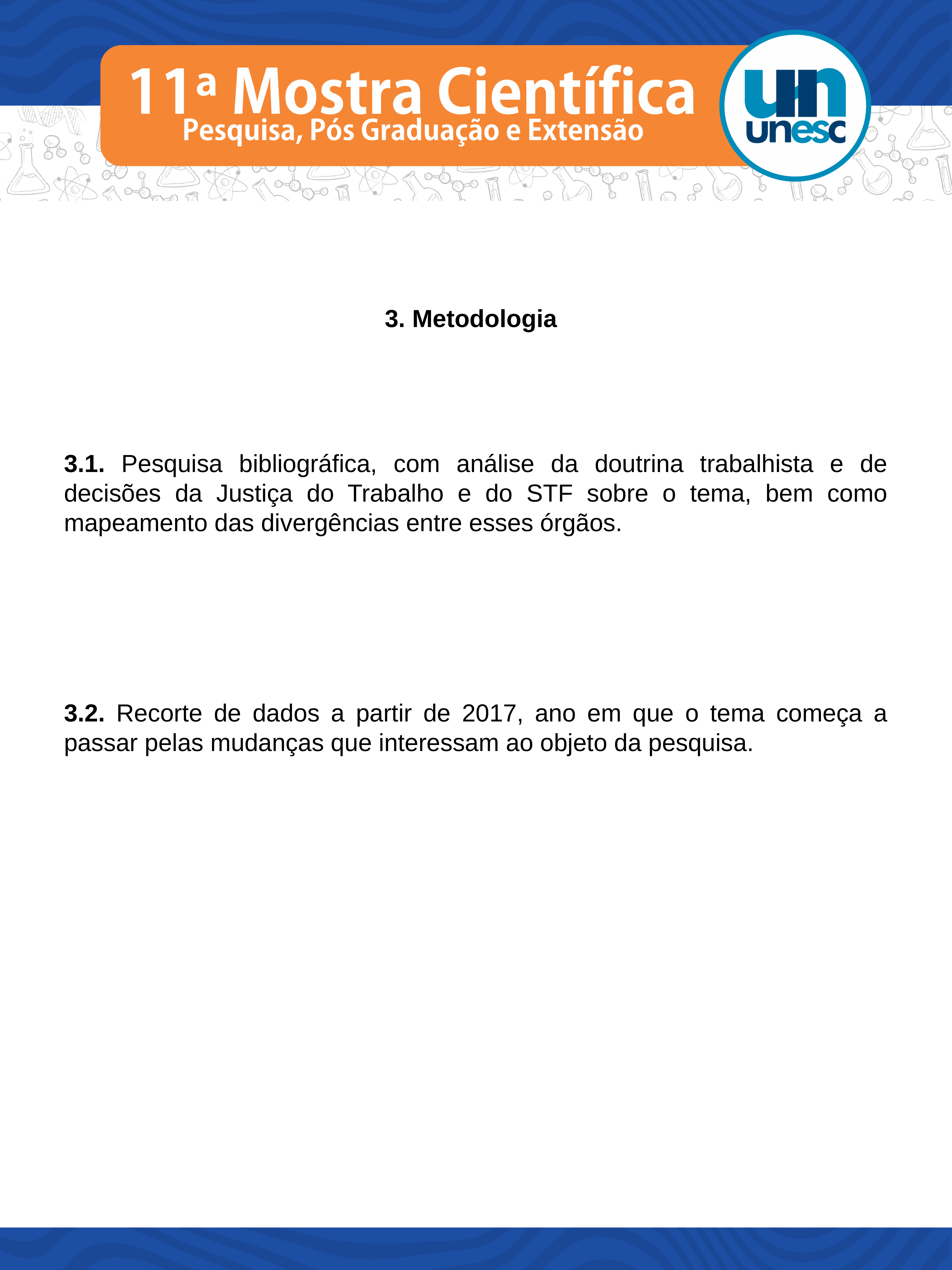

3. Metodologia
3.1. Pesquisa bibliográfica, com análise da doutrina trabalhista e de decisões da Justiça do Trabalho e do STF sobre o tema, bem como mapeamento das divergências entre esses órgãos.
3.2. Recorte de dados a partir de 2017, ano em que o tema começa a passar pelas mudanças que interessam ao objeto da pesquisa.